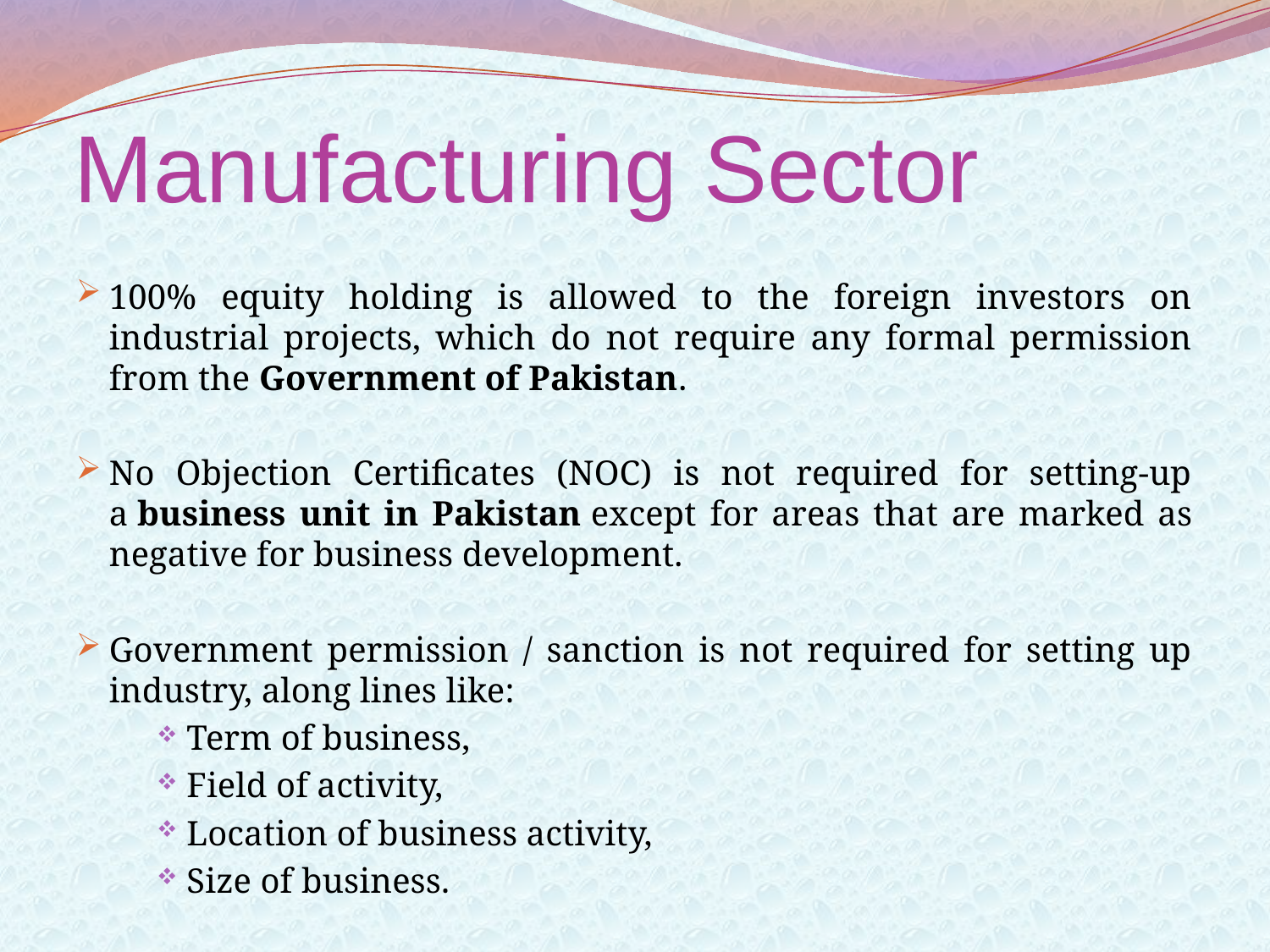

# Manufacturing Sector
100% equity holding is allowed to the foreign investors on industrial projects, which do not require any formal permission from the Government of Pakistan.

No Objection Certificates (NOC) is not required for setting-up a business unit in Pakistan except for areas that are marked as negative for business development.

Government permission / sanction is not required for setting up industry, along lines like:
Term of business,
Field of activity,
Location of business activity,
Size of business.